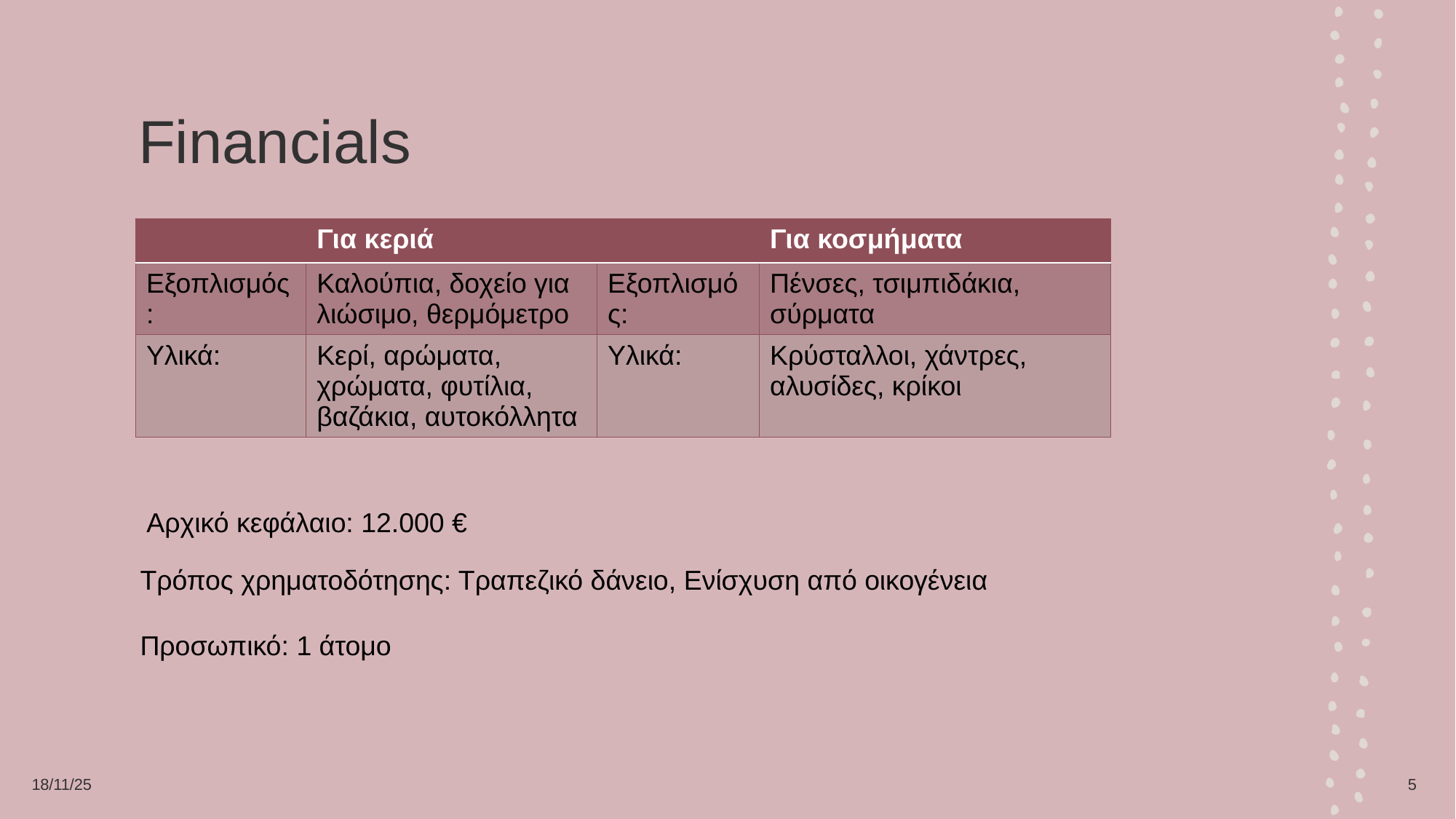

# Financials
|  | Για κεριά |  | Για κοσμήματα |
| --- | --- | --- | --- |
| Εξοπλισμός: | Καλούπια, δοχείο για λιώσιμο, θερμόμετρο | Εξοπλισμός: | Πένσες, τσιμπιδάκια, σύρματα |
| Υλικά: | Κερί, αρώματα, χρώματα, φυτίλια, βαζάκια, αυτοκόλλητα | Υλικά: | Κρύσταλλοι, χάντρες, αλυσίδες, κρίκοι |

Αρχικό κεφάλαιο: 12.000 €
Τρόπος χρηματοδότησης: Τραπεζικό δάνειο, Ενίσχυση από οικογένεια

Προσωπικό: 1 άτομο
18/11/25
5